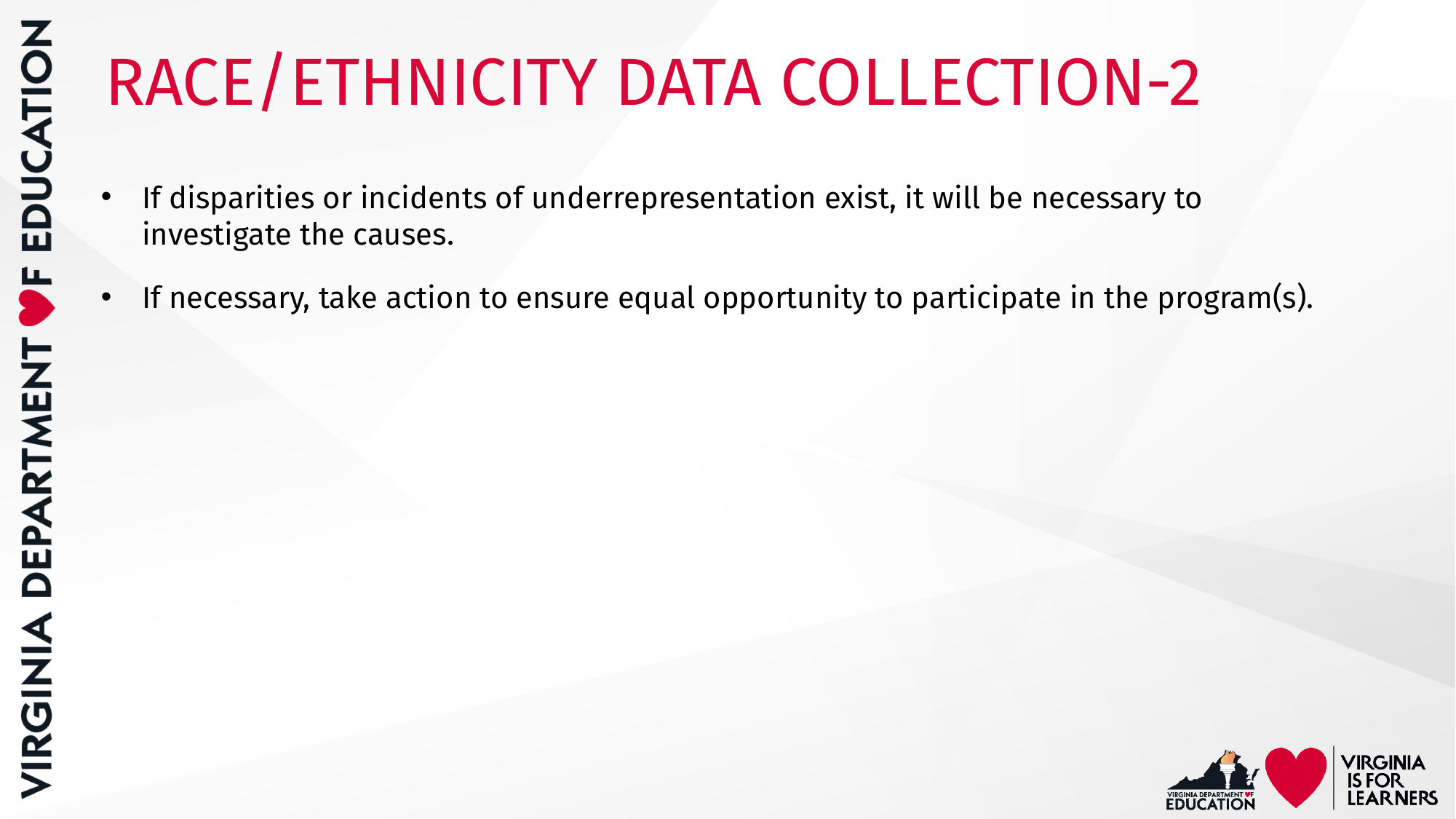

# RACE/ETHNICITY DATA COLLECTION-2
If disparities or incidents of underrepresentation exist, it will be necessary to investigate the causes.
If necessary, take action to ensure equal opportunity to participate in the program(s).